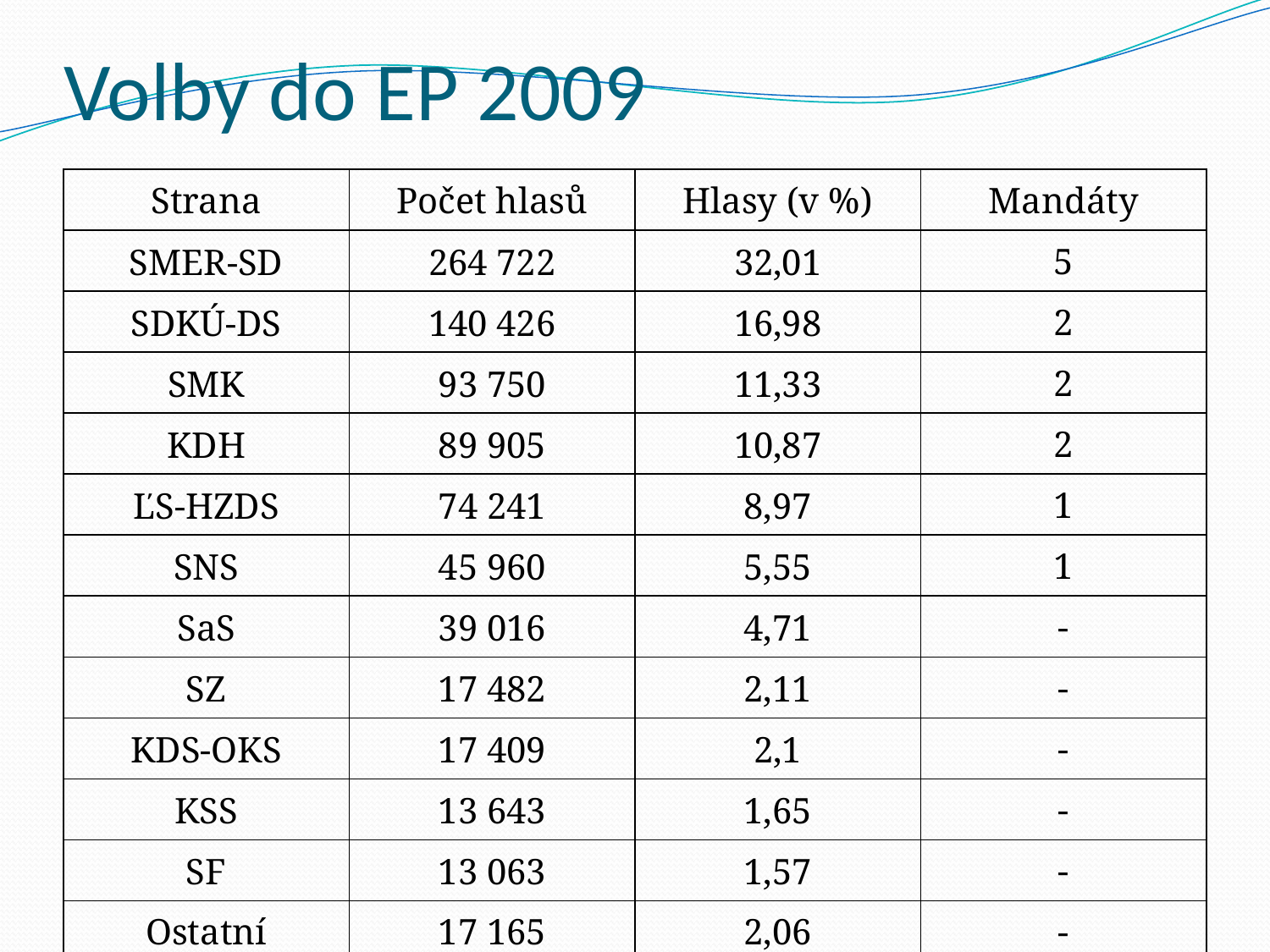

# Volby do EP 2009
| Strana | Počet hlasů | Hlasy (v %) | Mandáty |
| --- | --- | --- | --- |
| SMER-SD | 264 722 | 32,01 | 5 |
| SDKÚ-DS | 140 426 | 16,98 | 2 |
| SMK | 93 750 | 11,33 | 2 |
| KDH | 89 905 | 10,87 | 2 |
| ĽS-HZDS | 74 241 | 8,97 | 1 |
| SNS | 45 960 | 5,55 | 1 |
| SaS | 39 016 | 4,71 | - |
| SZ | 17 482 | 2,11 | - |
| KDS-OKS | 17 409 | 2,1 | - |
| KSS | 13 643 | 1,65 | - |
| SF | 13 063 | 1,57 | - |
| Ostatní | 17 165 | 2,06 | - |